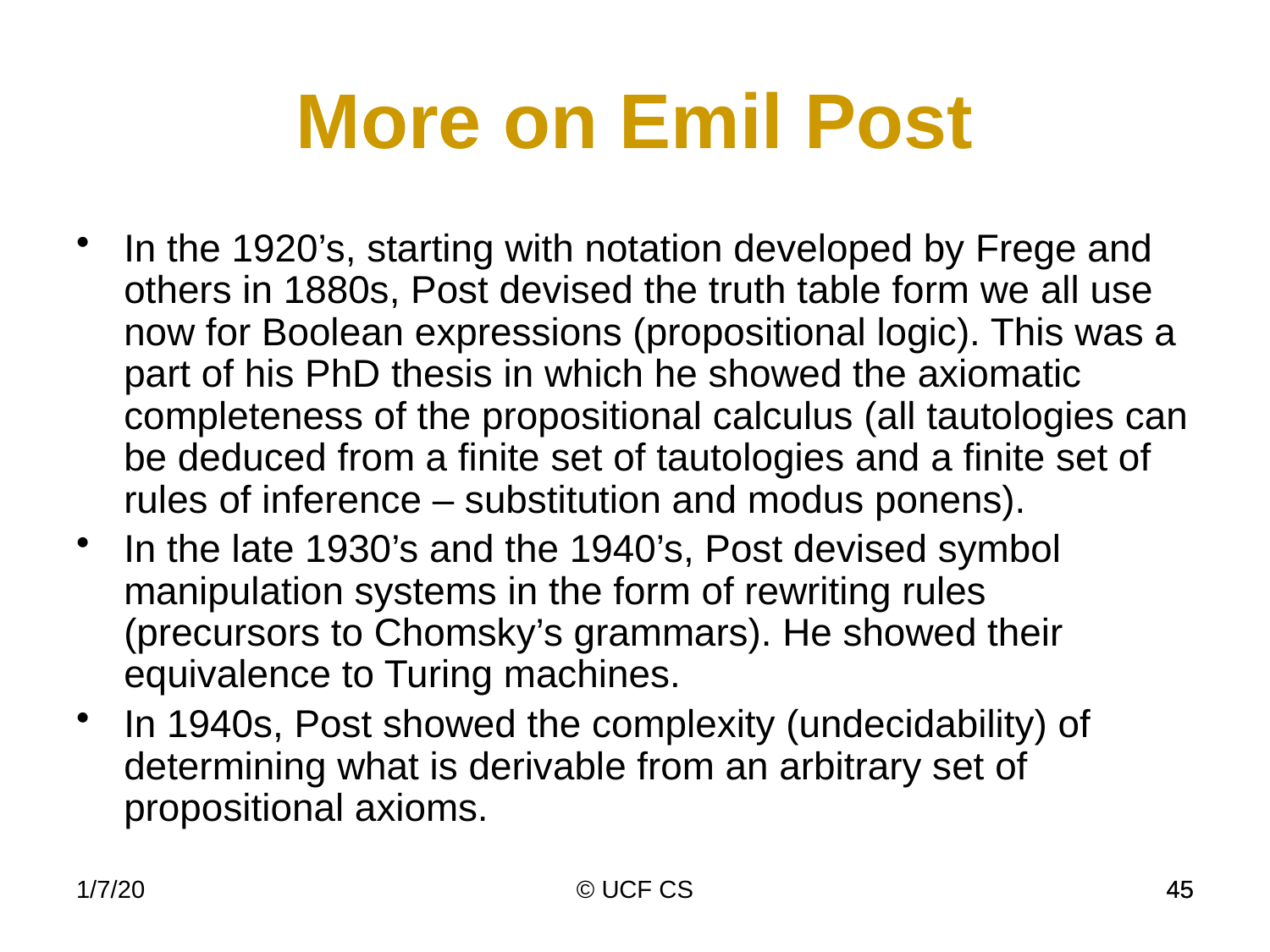

More on Emil Post
In the 1920’s, starting with notation developed by Frege and others in 1880s, Post devised the truth table form we all use now for Boolean expressions (propositional logic). This was a part of his PhD thesis in which he showed the axiomatic completeness of the propositional calculus (all tautologies can be deduced from a finite set of tautologies and a finite set of rules of inference – substitution and modus ponens).
In the late 1930’s and the 1940’s, Post devised symbol manipulation systems in the form of rewriting rules (precursors to Chomsky’s grammars). He showed their equivalence to Turing machines.
In 1940s, Post showed the complexity (undecidability) of determining what is derivable from an arbitrary set of propositional axioms.
1/7/20
© UCF CS
45
45